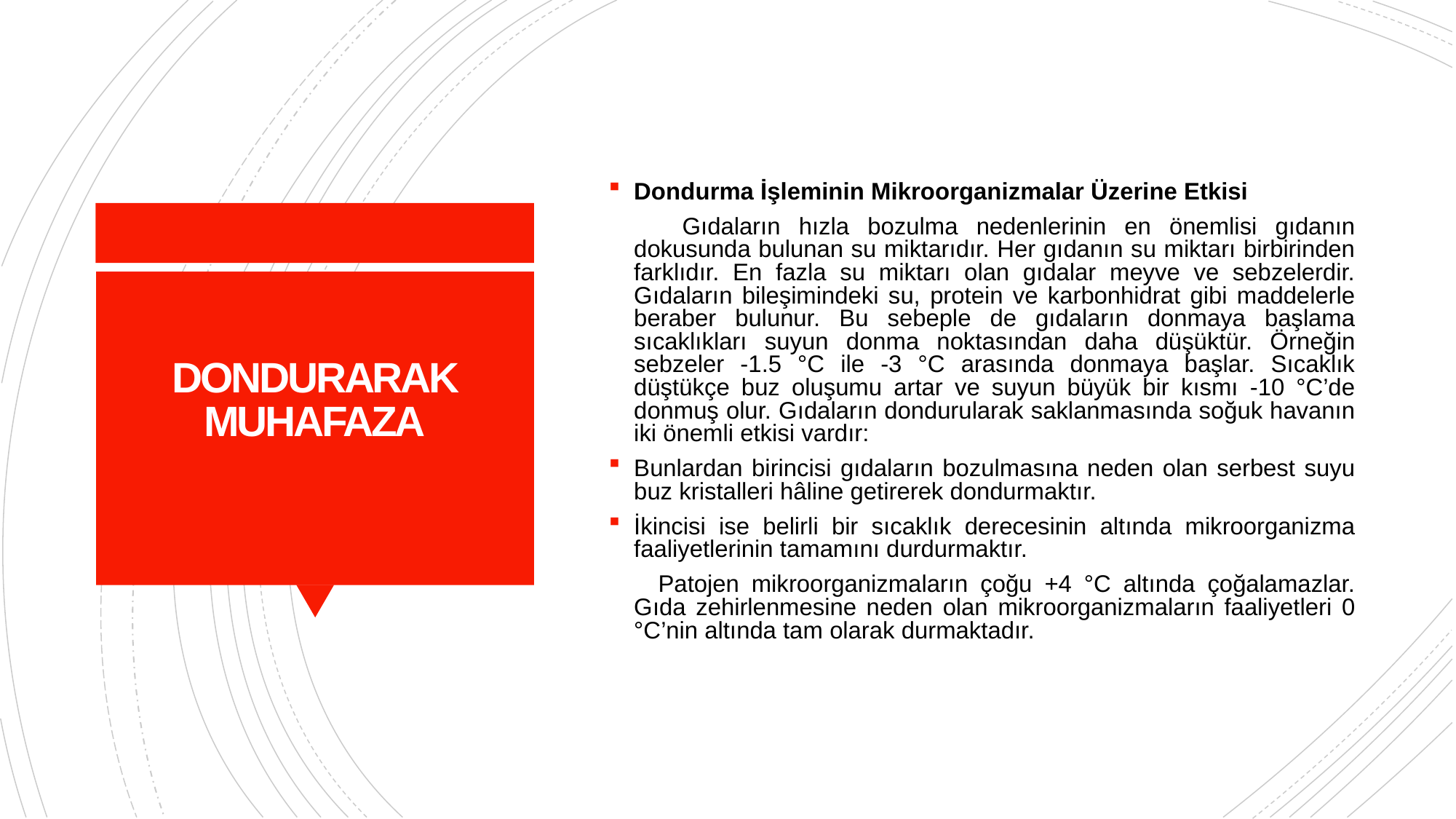

Dondurma İşleminin Mikroorganizmalar Üzerine Etkisi
    Gıdaların hızla bozulma nedenlerinin en önemlisi gıdanın dokusunda bulunan su miktarıdır. Her gıdanın su miktarı birbirinden farklıdır. En fazla su miktarı olan gıdalar meyve ve sebzelerdir. Gıdaların bileşimindeki su, protein ve karbonhidrat gibi maddelerle beraber bulunur. Bu sebeple de gıdaların donmaya başlama sıcaklıkları suyun donma noktasından daha düşüktür. Örneğin sebzeler -1.5 °C ile -3 °C arasında donmaya başlar. Sıcaklık düştükçe buz oluşumu artar ve suyun büyük bir kısmı -10 °C’de donmuş olur. Gıdaların dondurularak saklanmasında soğuk havanın iki önemli etkisi vardır:
Bunlardan birincisi gıdaların bozulmasına neden olan serbest suyu buz kristalleri hâline getirerek dondurmaktır.
İkincisi ise belirli bir sıcaklık derecesinin altında mikroorganizma faaliyetlerinin tamamını durdurmaktır.
    Patojen mikroorganizmaların çoğu +4 °C altında çoğalamazlar. Gıda zehirlenmesine neden olan mikroorganizmaların faaliyetleri 0 °C’nin altında tam olarak durmaktadır.
# DONDURARAK MUHAFAZA